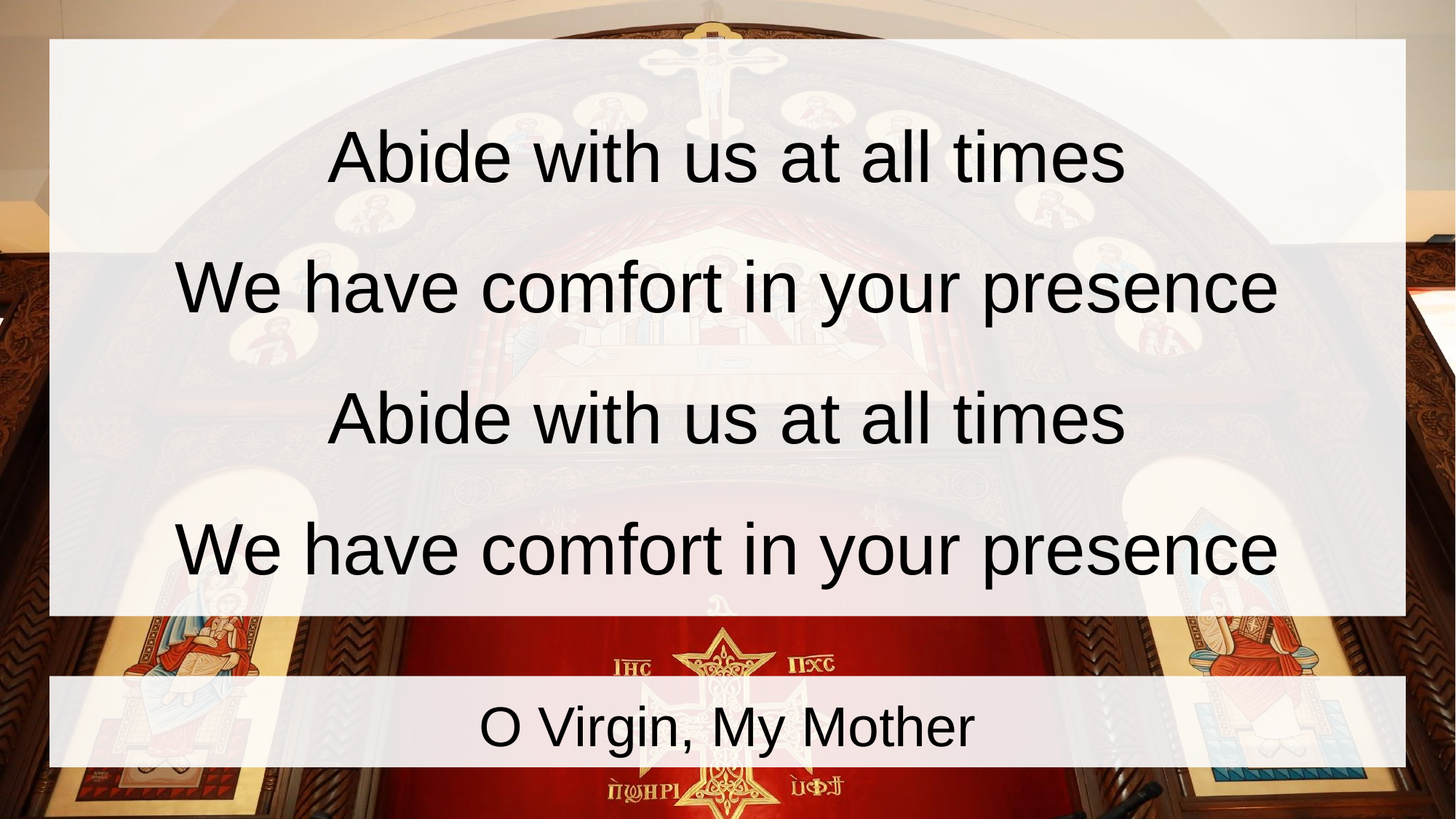

Abide with us at all times
We have comfort in your presence
Abide with us at all times
We have comfort in your presence
# O Virgin, My Mother